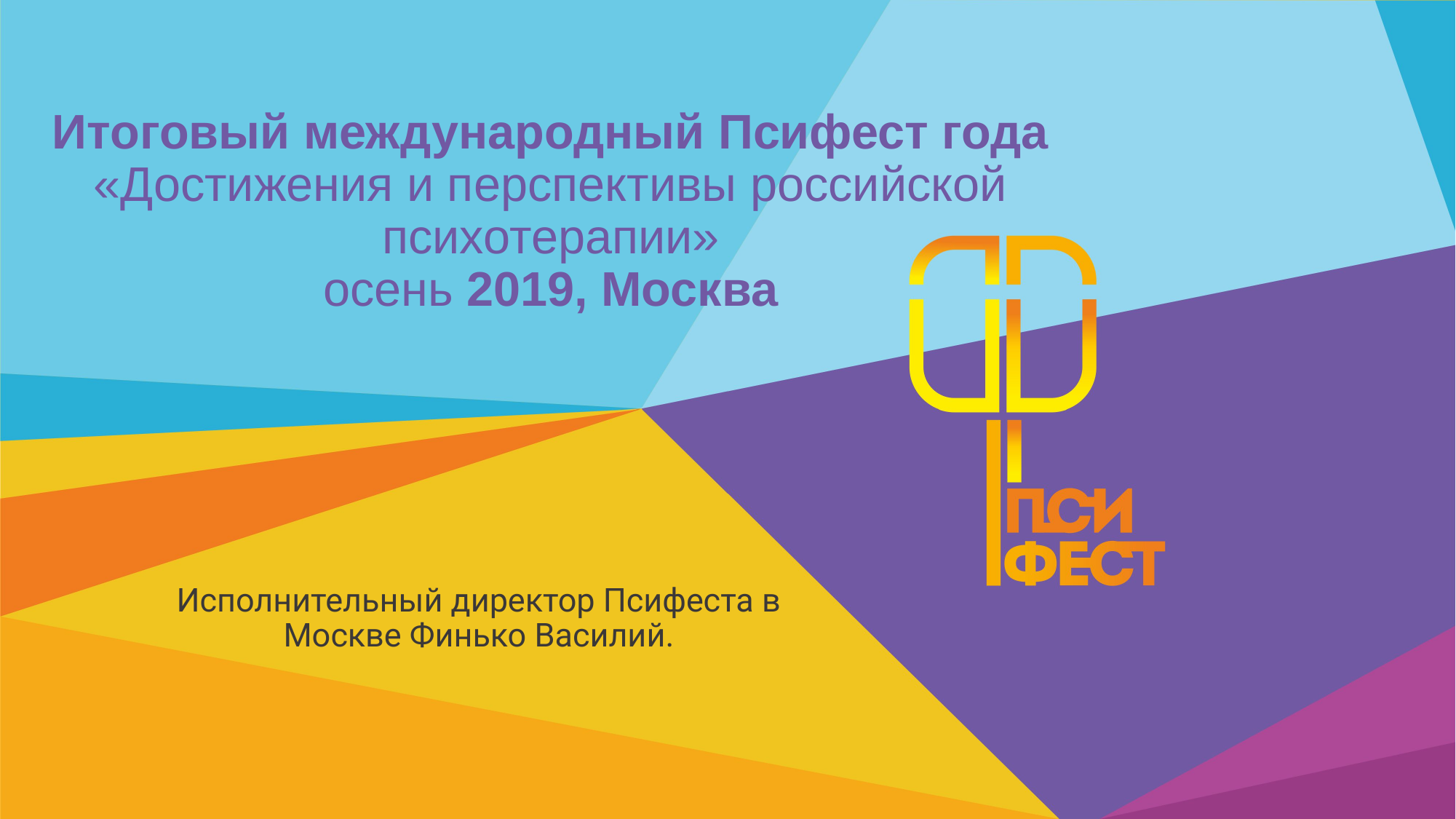

# Итоговый международный Псифест года «Достижения и перспективы российской психотерапии» осень 2019, Москва
Исполнительный директор Псифеста в Москве Финько Василий.